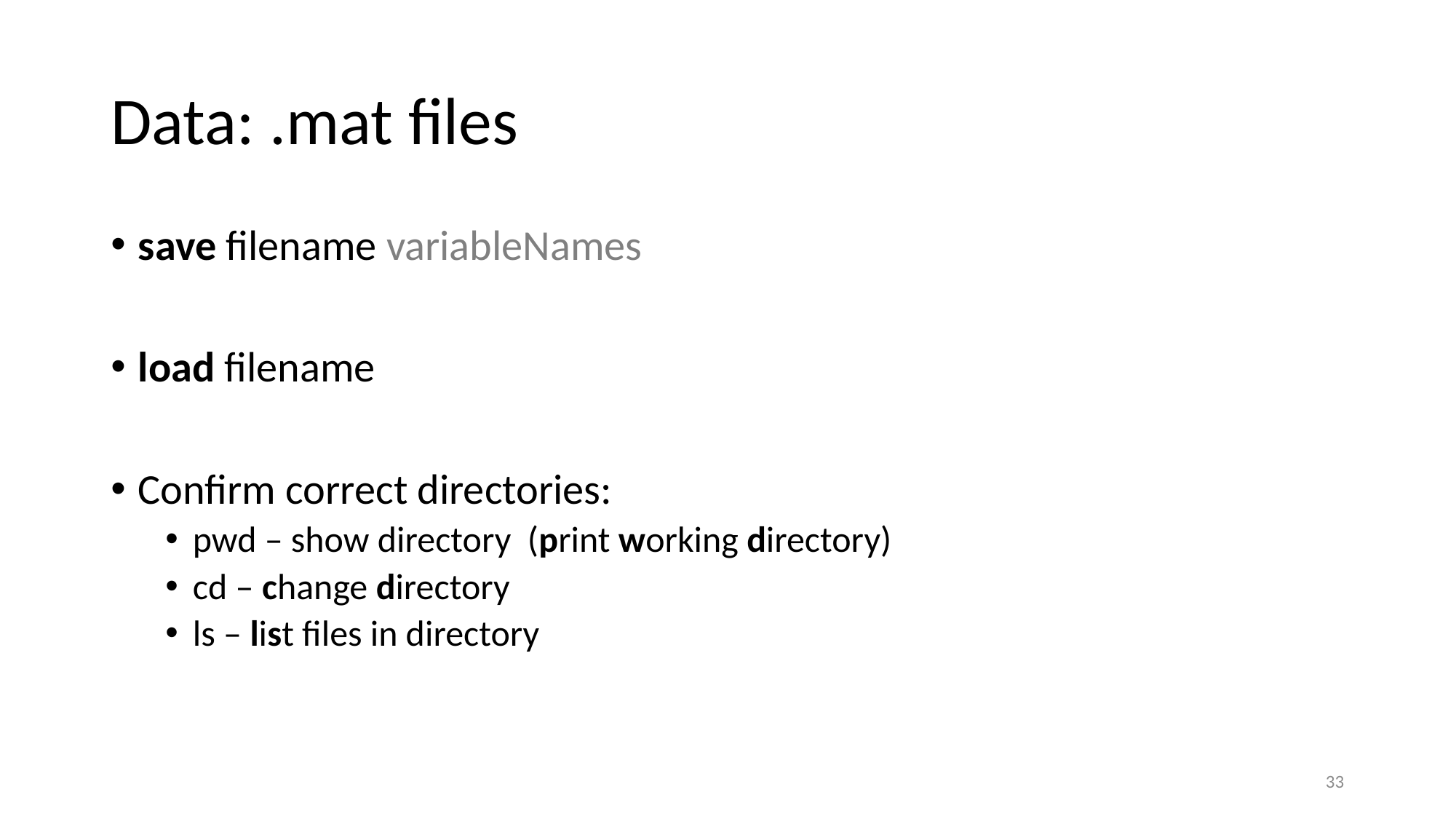

# Data: .mat files
save filename variableNames

load filename

Confirm correct directories:
pwd – show directory  (print working directory)
cd – change directory
ls – list files in directory
33